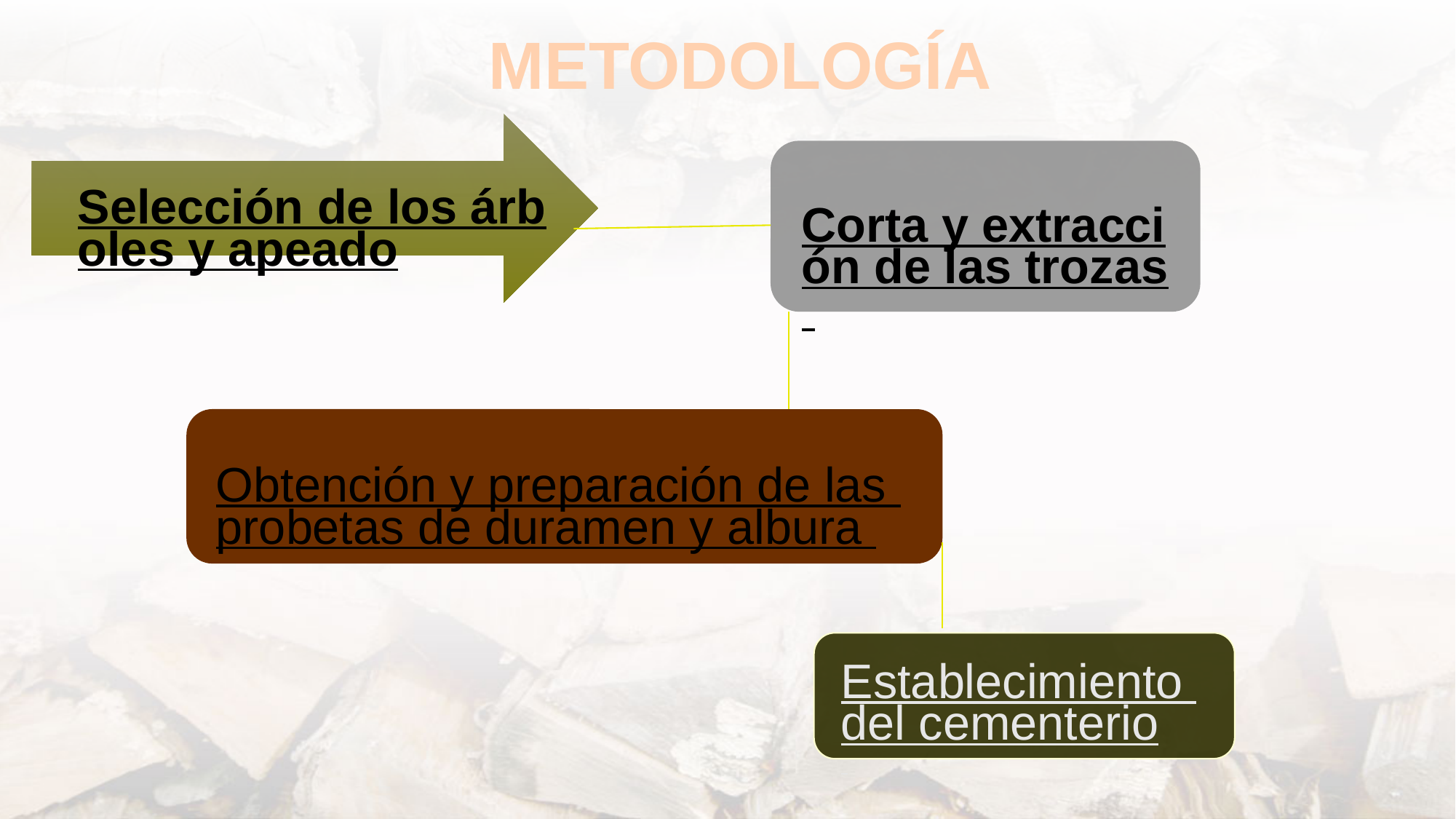

# METODOLOGÍA
Selección de los árboles y apeado
Corta y extracción de las trozas
Obtención y preparación de las probetas de duramen y albura
Establecimiento del cementerio